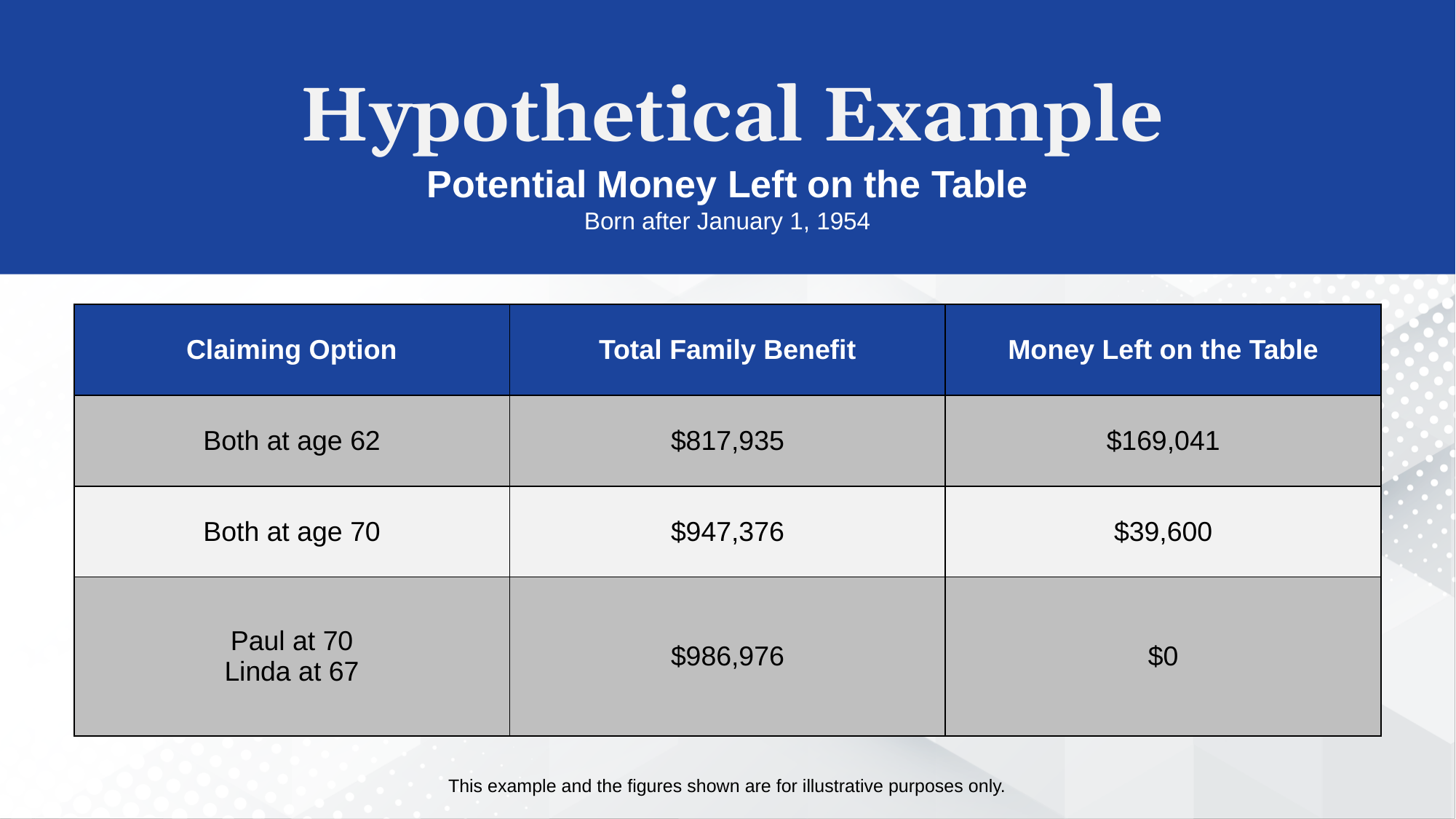

Hypothetical Example
Potential Money Left on the Table
Born after January 1, 1954
| Claiming Option | Total Family Benefit | Money Left on the Table |
| --- | --- | --- |
| Both at age 62 | $817,935 | $169,041 |
| Both at age 70 | $947,376 | $39,600 |
| Paul at 70 Linda at 67 | $986,976 | $0 |
This example and the figures shown are for illustrative purposes only.